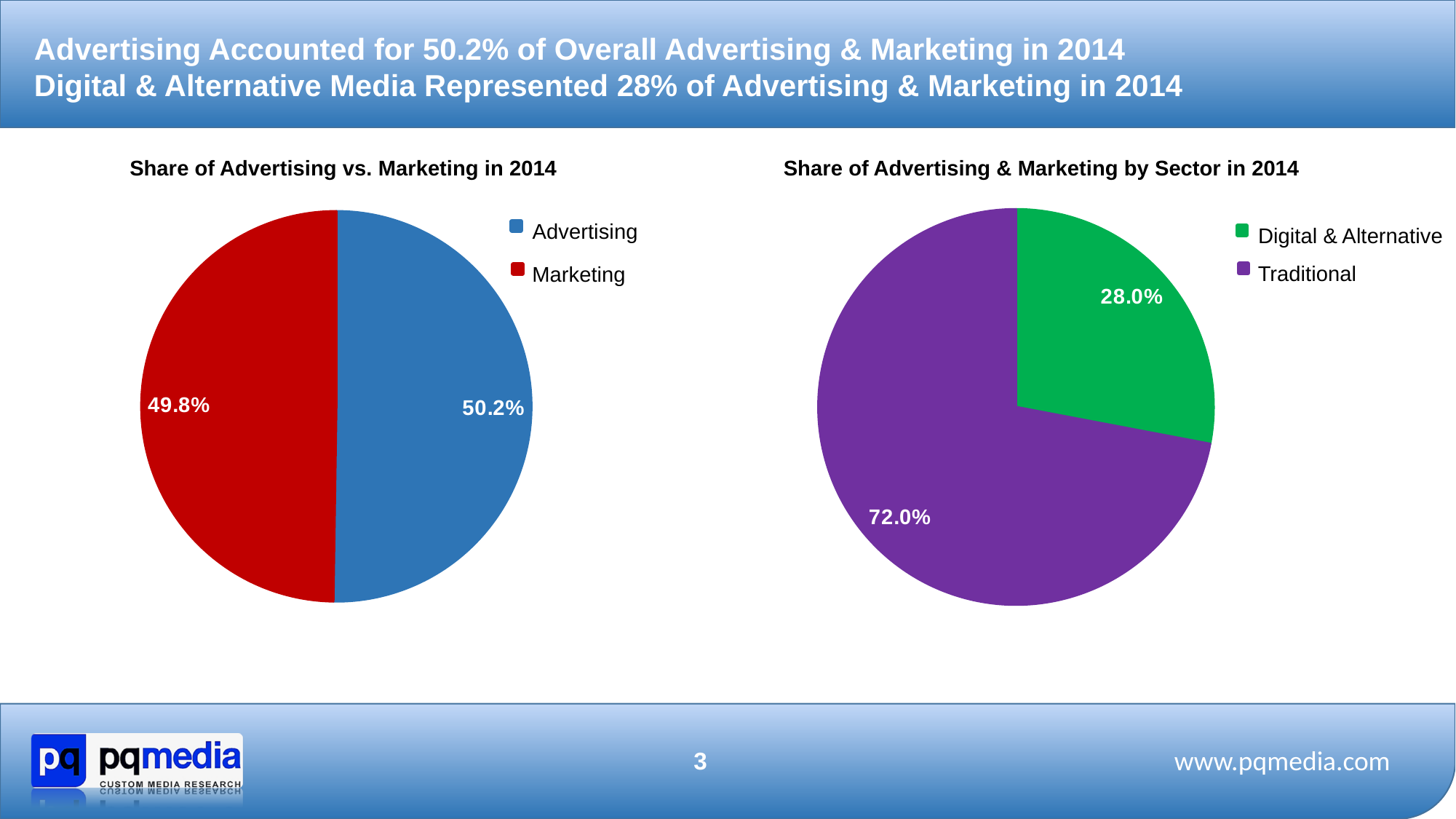

Advertising Accounted for 50.2% of Overall Advertising & Marketing in 2014
Digital & Alternative Media Represented 28% of Advertising & Marketing in 2014

### Chart

| Category | Sales |
|---|---|
| Ad | 0.5023930004333034 |
| Mrkt | 0.4976069995666966 |
Share of Advertising vs. Marketing in 2014
Share of Advertising & Marketing by Sector in 2014

### Chart

| Category | Sales |
|---|---|
| D&A | 0.2798558015063956 |
| Trad | 0.7201441984936044 |
Advertising
Digital & Alternative

Traditional
Marketing